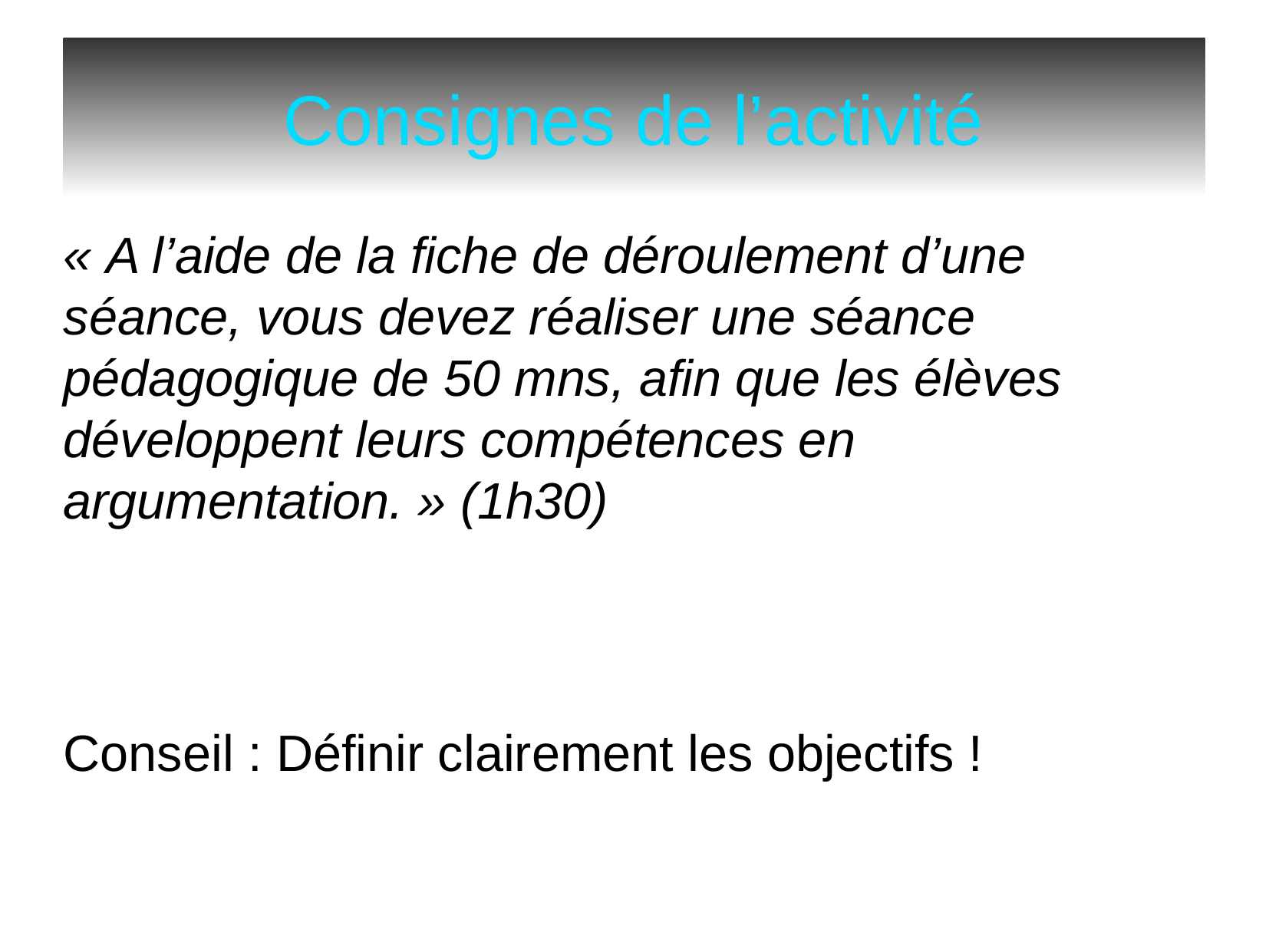

Consignes de l’activité
« A l’aide de la fiche de déroulement d’une séance, vous devez réaliser une séance pédagogique de 50 mns, afin que les élèves développent leurs compétences en argumentation. » (1h30)

Conseil : Définir clairement les objectifs !